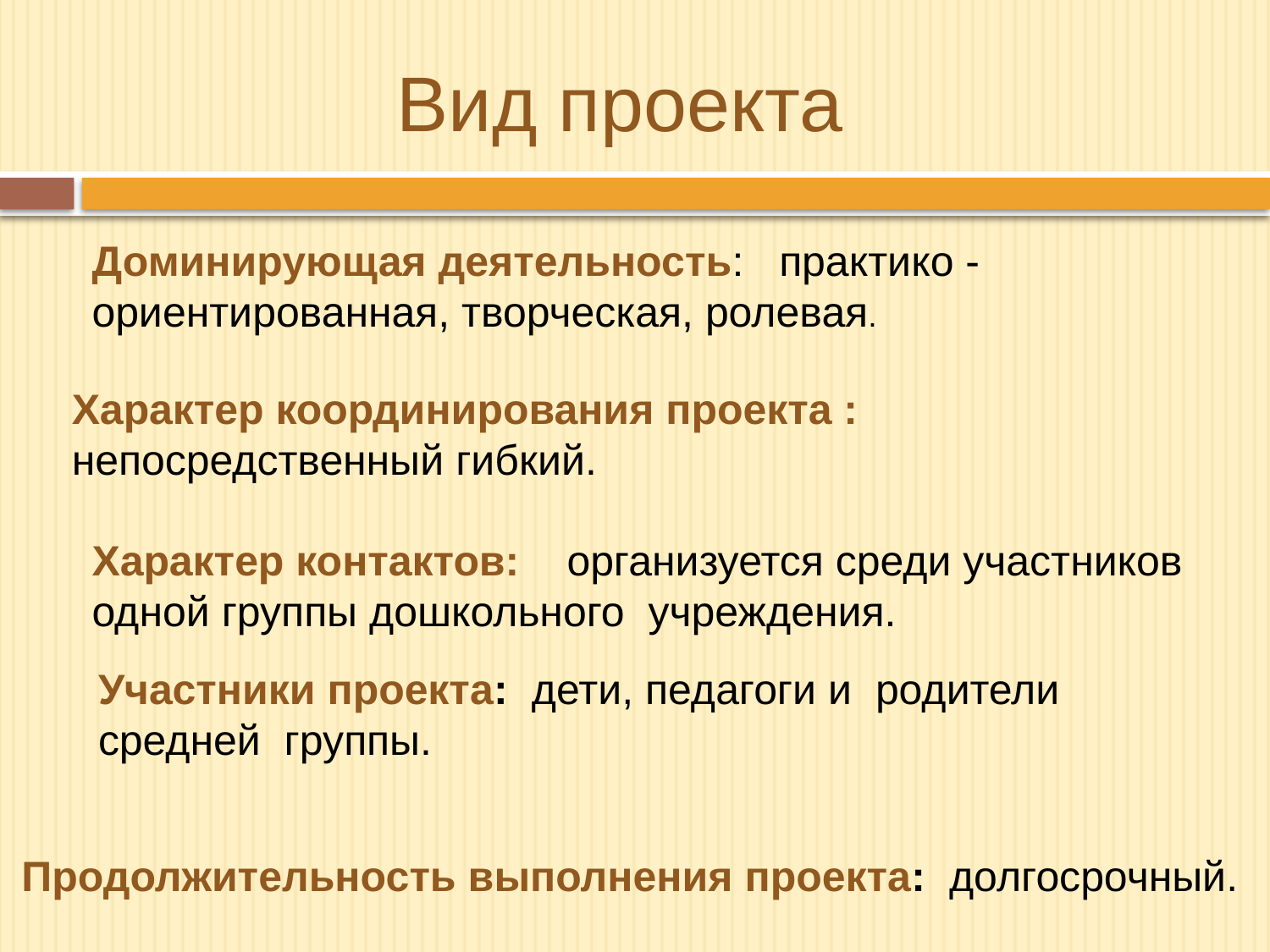

# Вид проекта
Доминирующая деятельность:   практико - ориентированная, творческая, ролевая.
Характер координирования проекта :    непосредственный гибкий.
Характер контактов:    организуется среди участников одной группы дошкольного  учреждения.
Участники проекта:  дети, педагоги и  родители  средней  группы.
Продолжительность выполнения проекта:  долгосрочный.